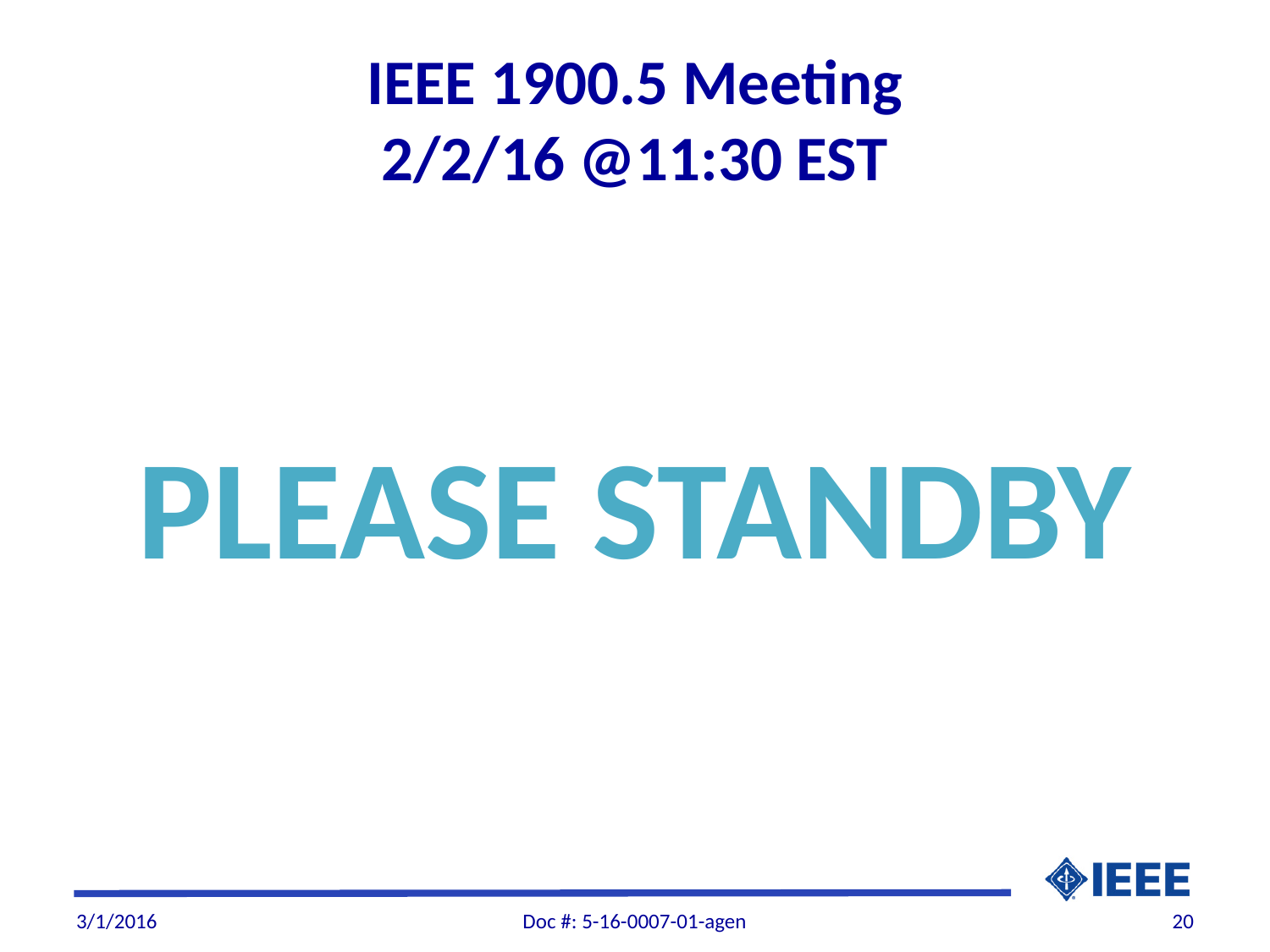

# IEEE 1900.5 Meeting 2/2/16 @11:30 EST
PLEASE STANDBY
3/1/2016
Doc #: 5-16-0007-01-agen
20